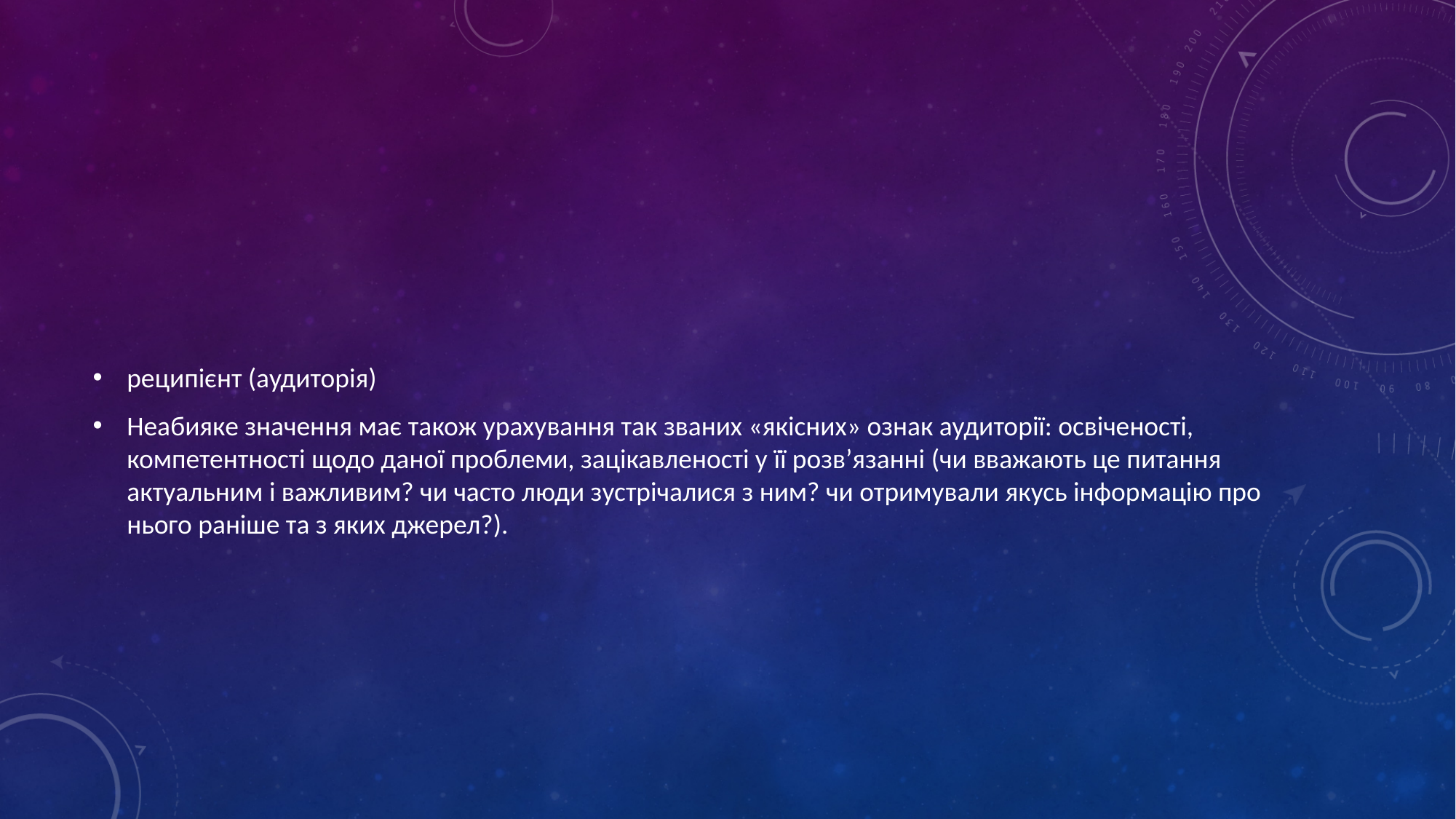

#
реципієнт (аудиторія)
Неабияке значення має також урахування так званих «якісних» ознак аудиторії: освіченості, компетентності щодо даної проблеми, зацікавленості у її розв’язанні (чи вважають це питання актуальним і важливим? чи часто люди зустрічалися з ним? чи отримували якусь інформацію про нього раніше та з яких джерел?).